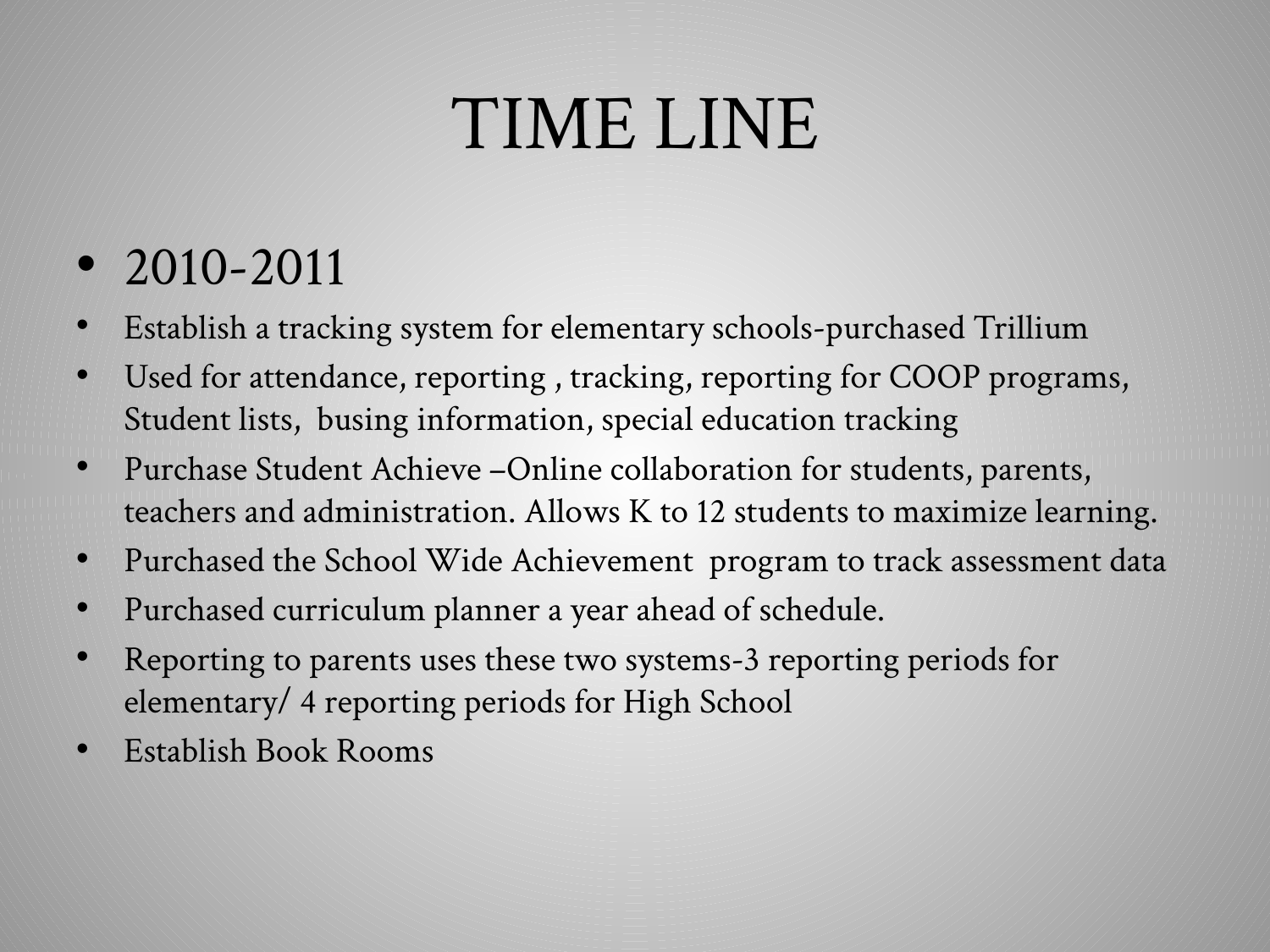

# TIME LINE
2010-2011
Establish a tracking system for elementary schools-purchased Trillium
Used for attendance, reporting , tracking, reporting for COOP programs, Student lists,  busing information, special education tracking
Purchase Student Achieve –Online collaboration for students, parents, teachers and administration. Allows K to 12 students to maximize learning.
Purchased the School Wide Achievement  program to track assessment data
Purchased curriculum planner a year ahead of schedule.
Reporting to parents uses these two systems-3 reporting periods for elementary/ 4 reporting periods for High School
Establish Book Rooms